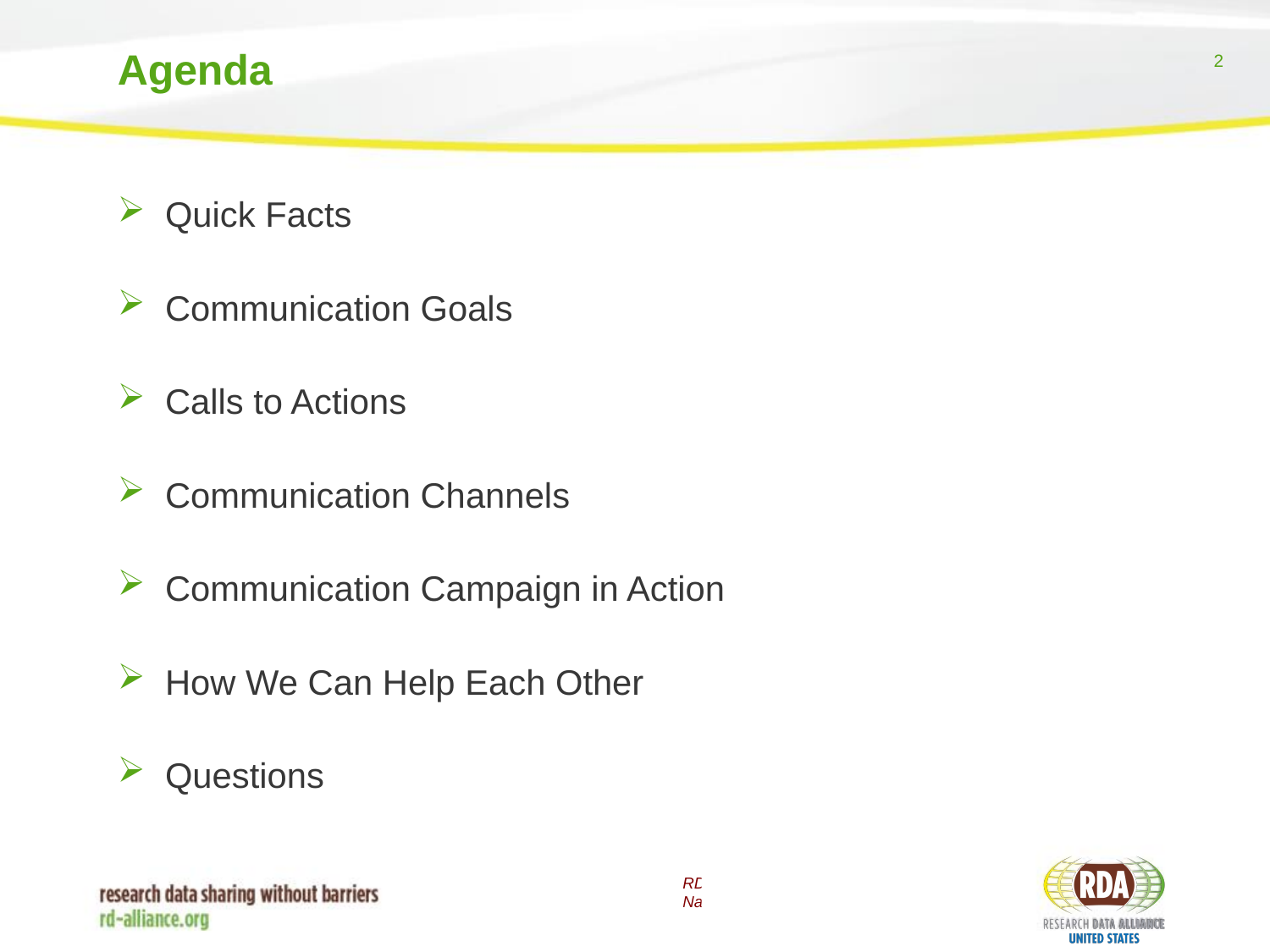

# Agenda
Quick Facts
Communication Goals
Calls to Actions
Communication Channels
m014
Communication Campaign in Action
How We Can Help Each Other
Questions